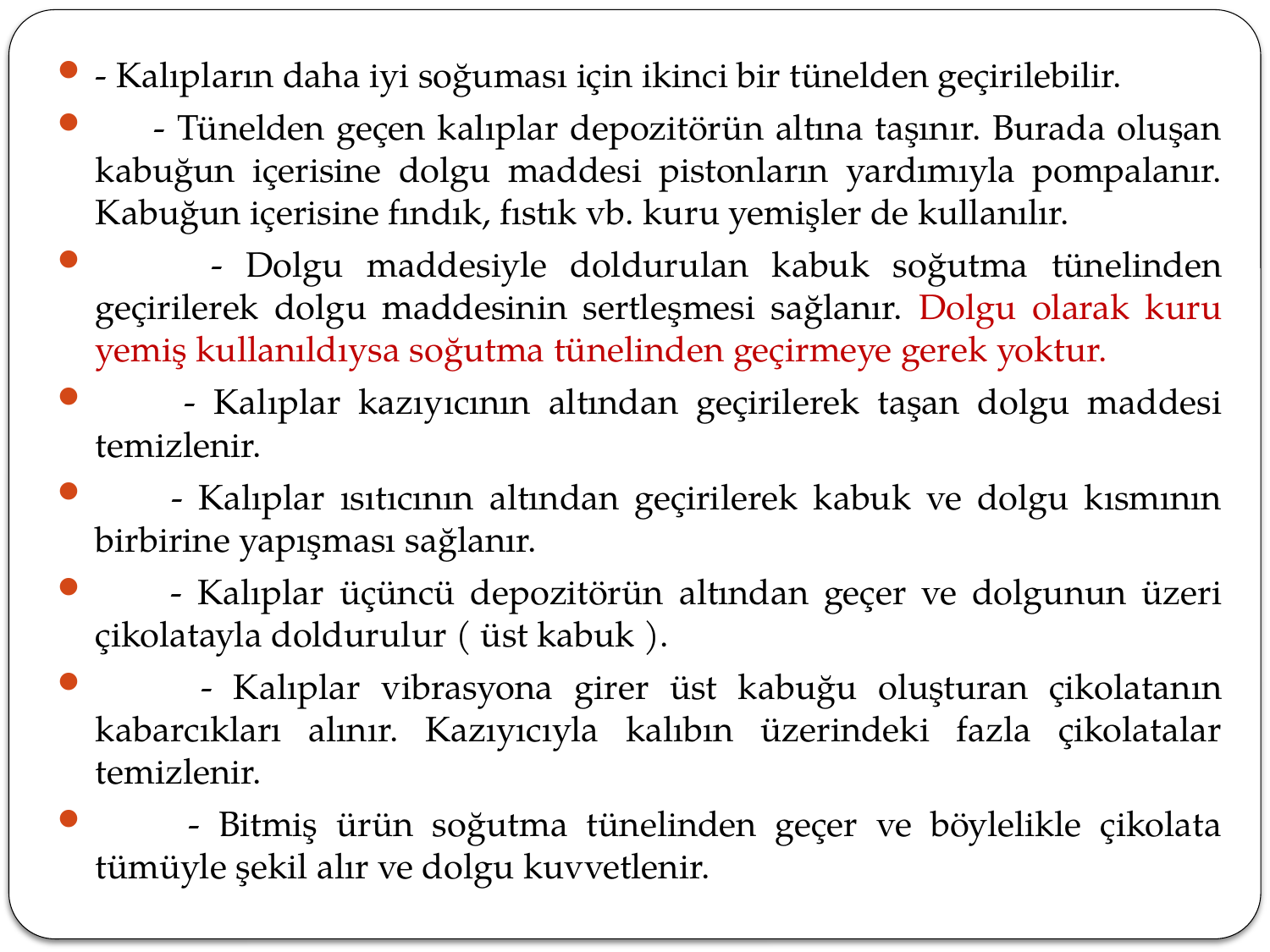

- Kalıpların daha iyi soğuması için ikinci bir tünelden geçirilebilir.
     - Tünelden geçen kalıplar depozitörün altına taşınır. Burada oluşan kabuğun içerisine dolgu maddesi pistonların yardımıyla pompalanır. Kabuğun içerisine fındık, fıstık vb. kuru yemişler de kullanılır.
     - Dolgu maddesiyle doldurulan kabuk soğutma tünelinden geçirilerek dolgu maddesinin sertleşmesi sağlanır. Dolgu olarak kuru yemiş kullanıldıysa soğutma tünelinden geçirmeye gerek yoktur.
     - Kalıplar kazıyıcının altından geçirilerek taşan dolgu maddesi temizlenir.
     - Kalıplar ısıtıcının altından geçirilerek kabuk ve dolgu kısmının birbirine yapışması sağlanır.
     - Kalıplar üçüncü depozitörün altından geçer ve dolgunun üzeri çikolatayla doldurulur ( üst kabuk ).
     - Kalıplar vibrasyona girer üst kabuğu oluşturan çikolatanın kabarcıkları alınır. Kazıyıcıyla kalıbın üzerindeki fazla çikolatalar temizlenir.
     - Bitmiş ürün soğutma tünelinden geçer ve böylelikle çikolata tümüyle şekil alır ve dolgu kuvvetlenir.